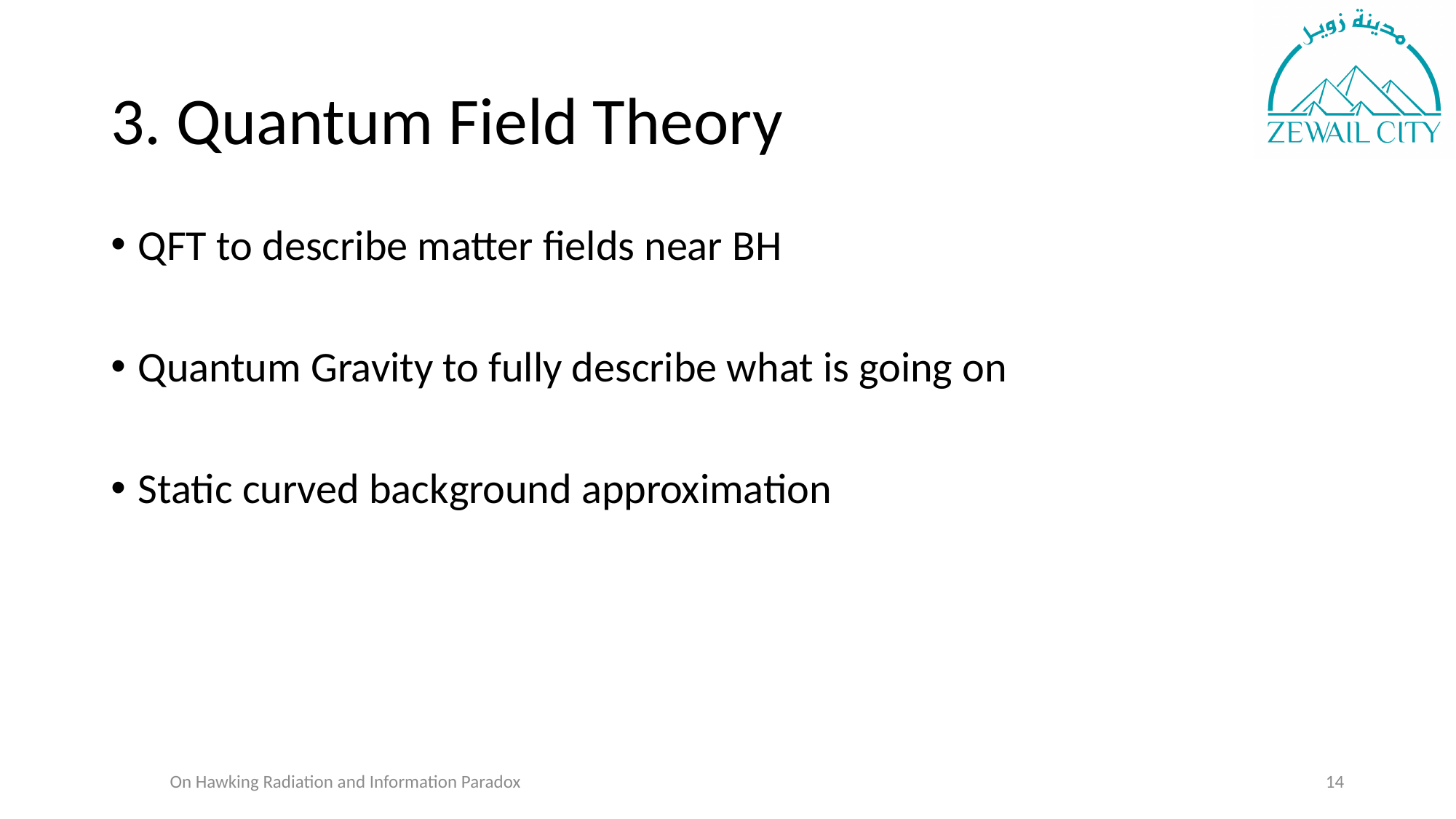

# 3. Quantum Field Theory
QFT to describe matter fields near BH

Quantum Gravity to fully describe what is going on

Static curved background approximation
On Hawking Radiation and Information Paradox
14